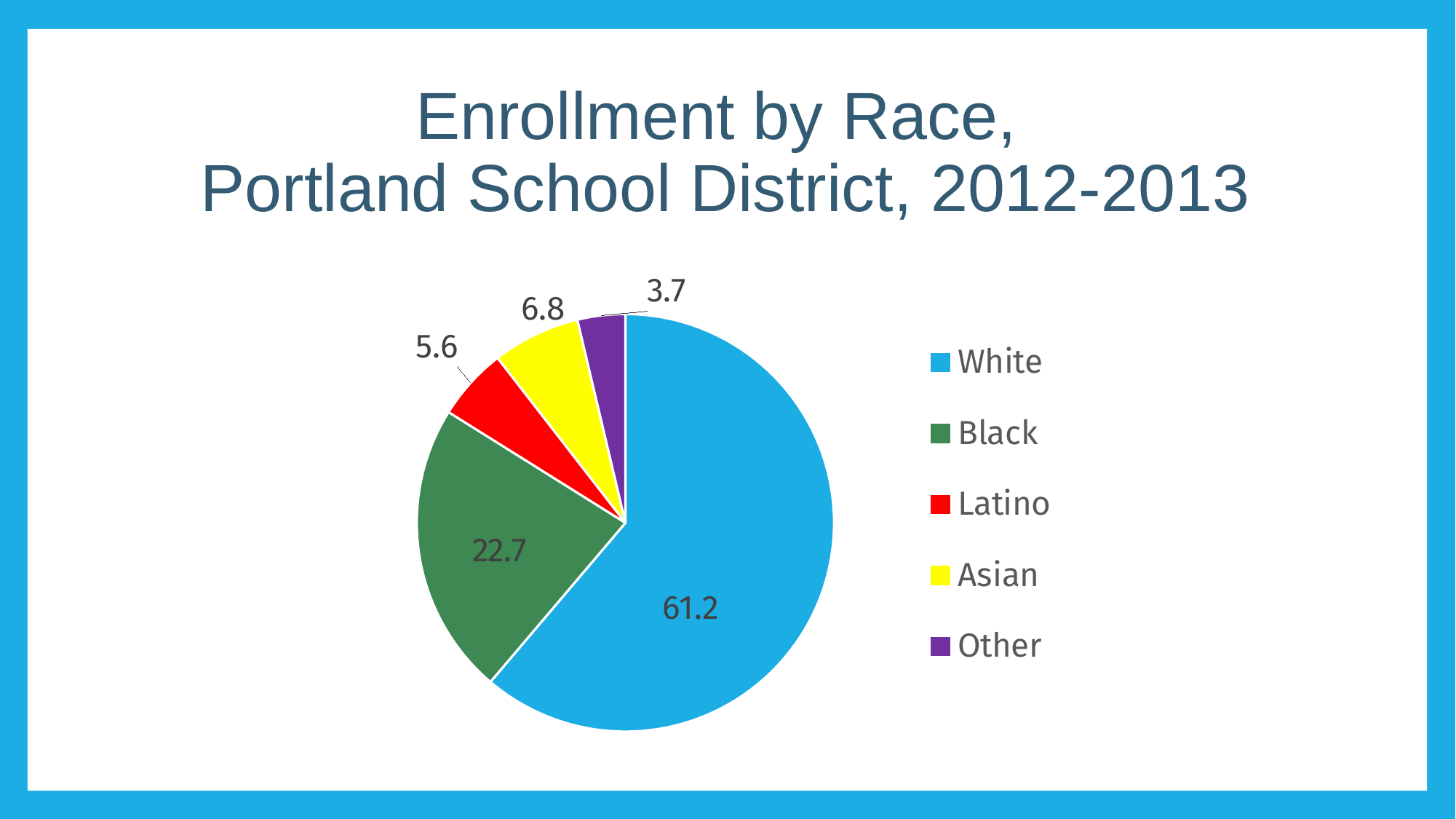

# Enrollment by Race, Portland School District, 2012-2013

### Chart

| Category | 2010-2011 |
|---|---|
| White | 61.2 |
| Black | 22.7 |
| Latino | 5.6 |
| Asian | 6.8 |
| Other | 3.7 |